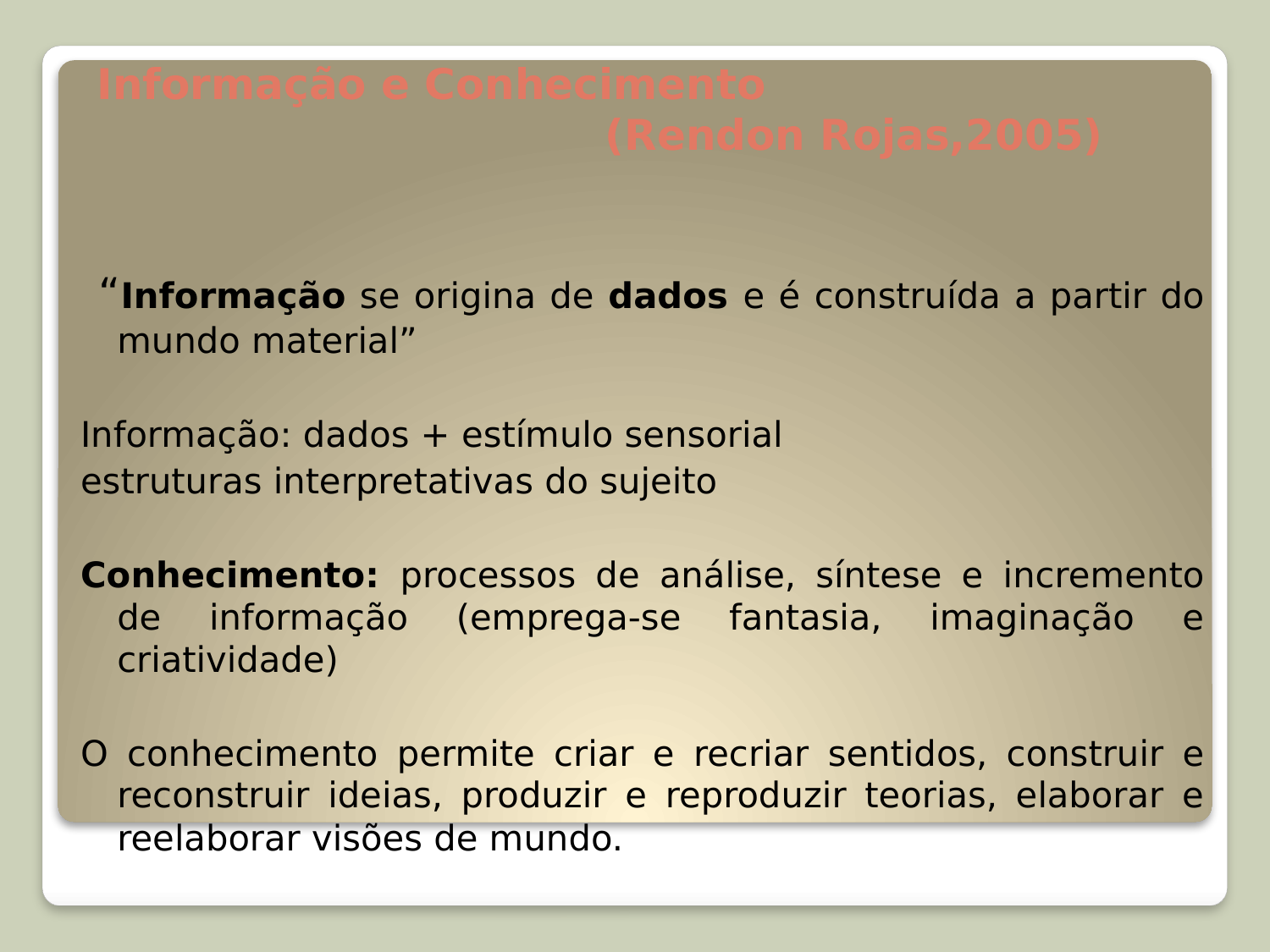

# Informação e Conhecimento (Rendon Rojas,2005)

 “Informação se origina de dados e é construída a partir do mundo material”

Informação: dados + estímulo sensorial
estruturas interpretativas do sujeito

Conhecimento: processos de análise, síntese e incremento de informação (emprega-se fantasia, imaginação e criatividade)

O conhecimento permite criar e recriar sentidos, construir e reconstruir ideias, produzir e reproduzir teorias, elaborar e reelaborar visões de mundo.